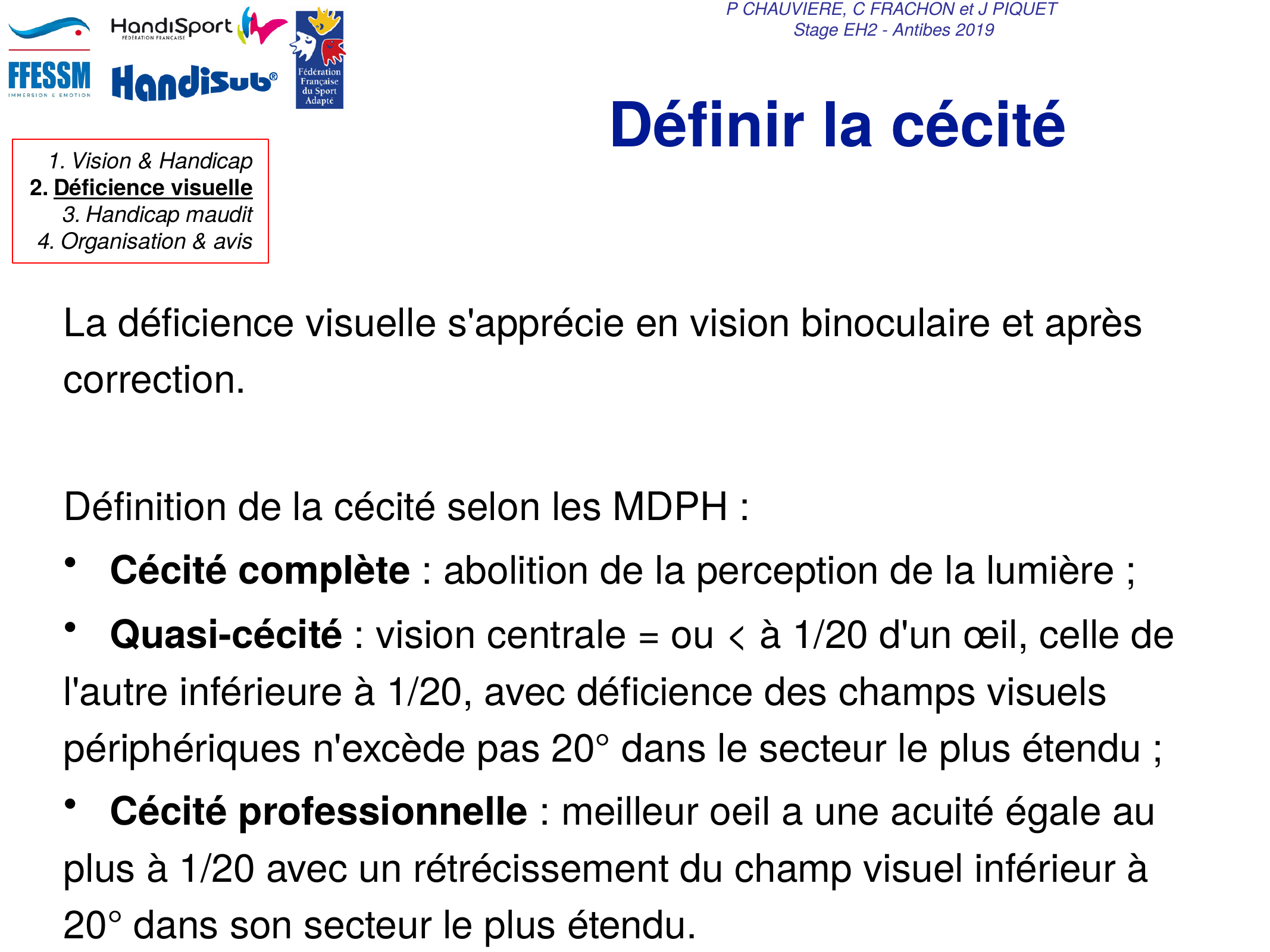

Définir la cécité
La déficience visuelle s'apprécie en vision binoculaire et après correction.

Définition de la cécité selon les MDPH :
   Cécité complète : abolition de la perception de la lumière ;
   Quasi-cécité : vision centrale = ou < à 1/20 d'un œil, celle de l'autre inférieure à 1/20, avec déficience des champs visuels périphériques n'excède pas 20° dans le secteur le plus étendu ;
   Cécité professionnelle : meilleur oeil a une acuité égale au plus à 1/20 avec un rétrécissement du champ visuel inférieur à 20° dans son secteur le plus étendu.